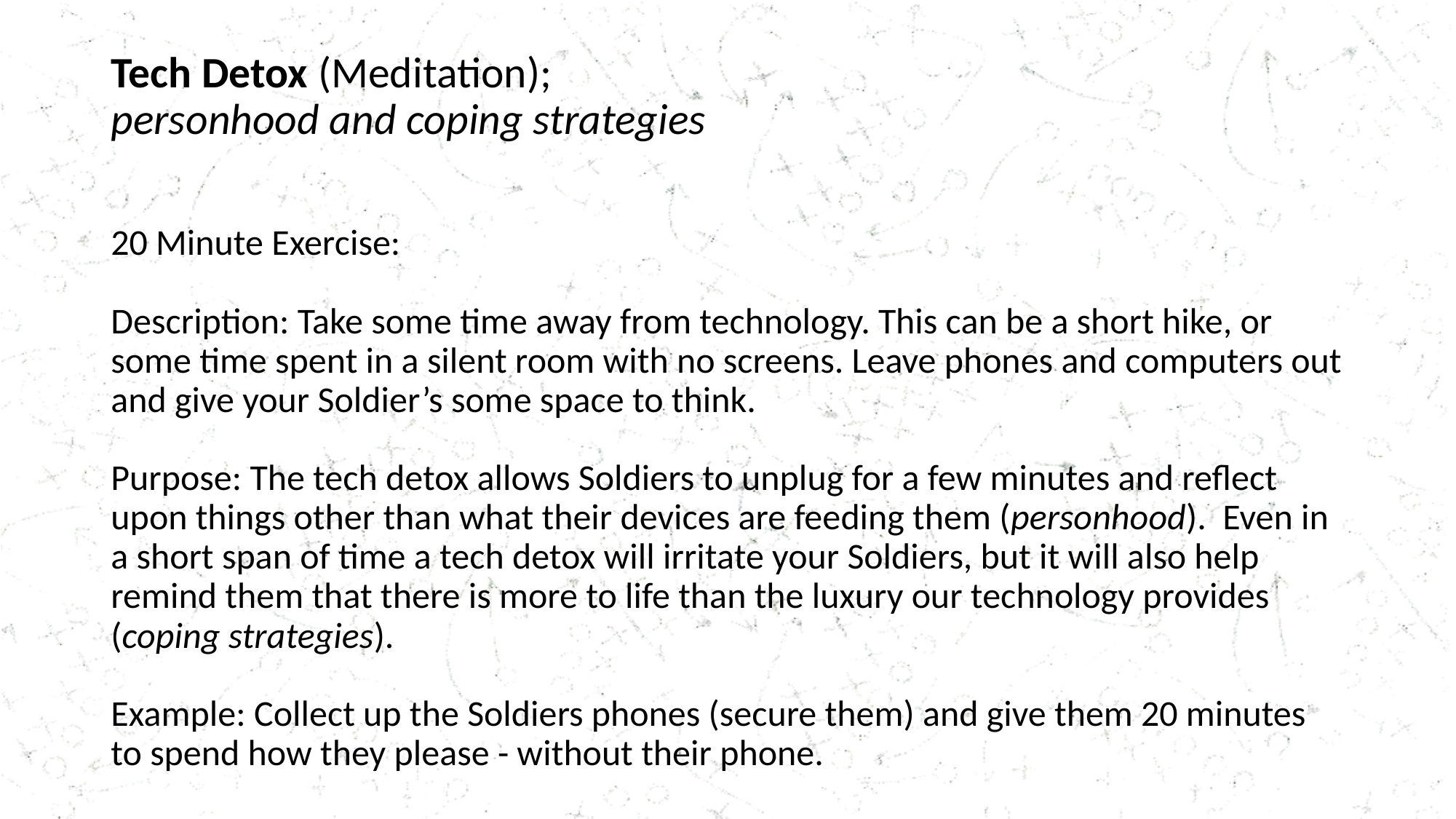

# Tech Detox (Meditation); personhood and coping strategies
20 Minute Exercise:

Description: Take some time away from technology. This can be a short hike, or some time spent in a silent room with no screens. Leave phones and computers out and give your Soldier’s some space to think.

Purpose: The tech detox allows Soldiers to unplug for a few minutes and reflect upon things other than what their devices are feeding them (personhood).  Even in a short span of time a tech detox will irritate your Soldiers, but it will also help remind them that there is more to life than the luxury our technology provides (coping strategies).

Example: Collect up the Soldiers phones (secure them) and give them 20 minutes to spend how they please - without their phone.